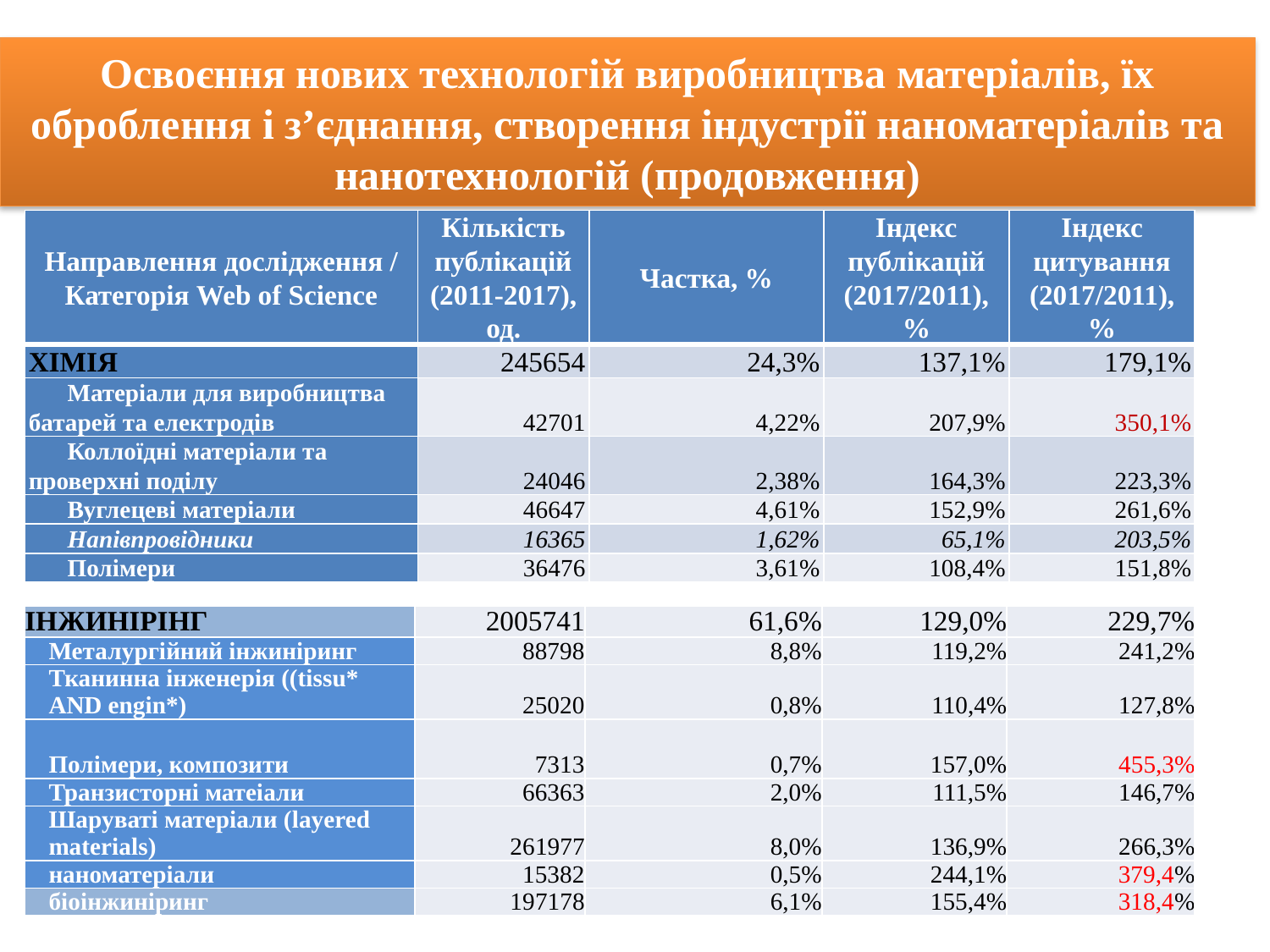

# Освоєння нових технологій виробництва матеріалів, їх оброблення і з’єднання, створення індустрії наноматеріалів та нанотехнологій (продовження)
| Направлення дослідження / Категорія Web of Science | Кількість публікацій (2011-2017), од. | Частка, % | Індекс публікацій (2017/2011), % | Індекс цитування (2017/2011), % |
| --- | --- | --- | --- | --- |
| ХІМІЯ | 245654 | 24,3% | 137,1% | 179,1% |
| Матеріали для виробництва батарей та електродів | 42701 | 4,22% | 207,9% | 350,1% |
| Коллоїдні матеріали та проверхні поділу | 24046 | 2,38% | 164,3% | 223,3% |
| Вуглецеві матеріали | 46647 | 4,61% | 152,9% | 261,6% |
| Напівпровідники | 16365 | 1,62% | 65,1% | 203,5% |
| Полімери | 36476 | 3,61% | 108,4% | 151,8% |
| ІНЖИНІРІНГ | 2005741 | 61,6% | 129,0% | 229,7% |
| --- | --- | --- | --- | --- |
| Металургійний інжиніринг | 88798 | 8,8% | 119,2% | 241,2% |
| Тканинна інженерія ((tissu\* AND engin\*) | 25020 | 0,8% | 110,4% | 127,8% |
| Полімери, композити | 7313 | 0,7% | 157,0% | 455,3% |
| Транзисторні матеіали | 66363 | 2,0% | 111,5% | 146,7% |
| Шаруваті матеріали (layered materials) | 261977 | 8,0% | 136,9% | 266,3% |
| наноматеріали | 15382 | 0,5% | 244,1% | 379,4% |
| біоінжиніринг | 197178 | 6,1% | 155,4% | 318,4% |